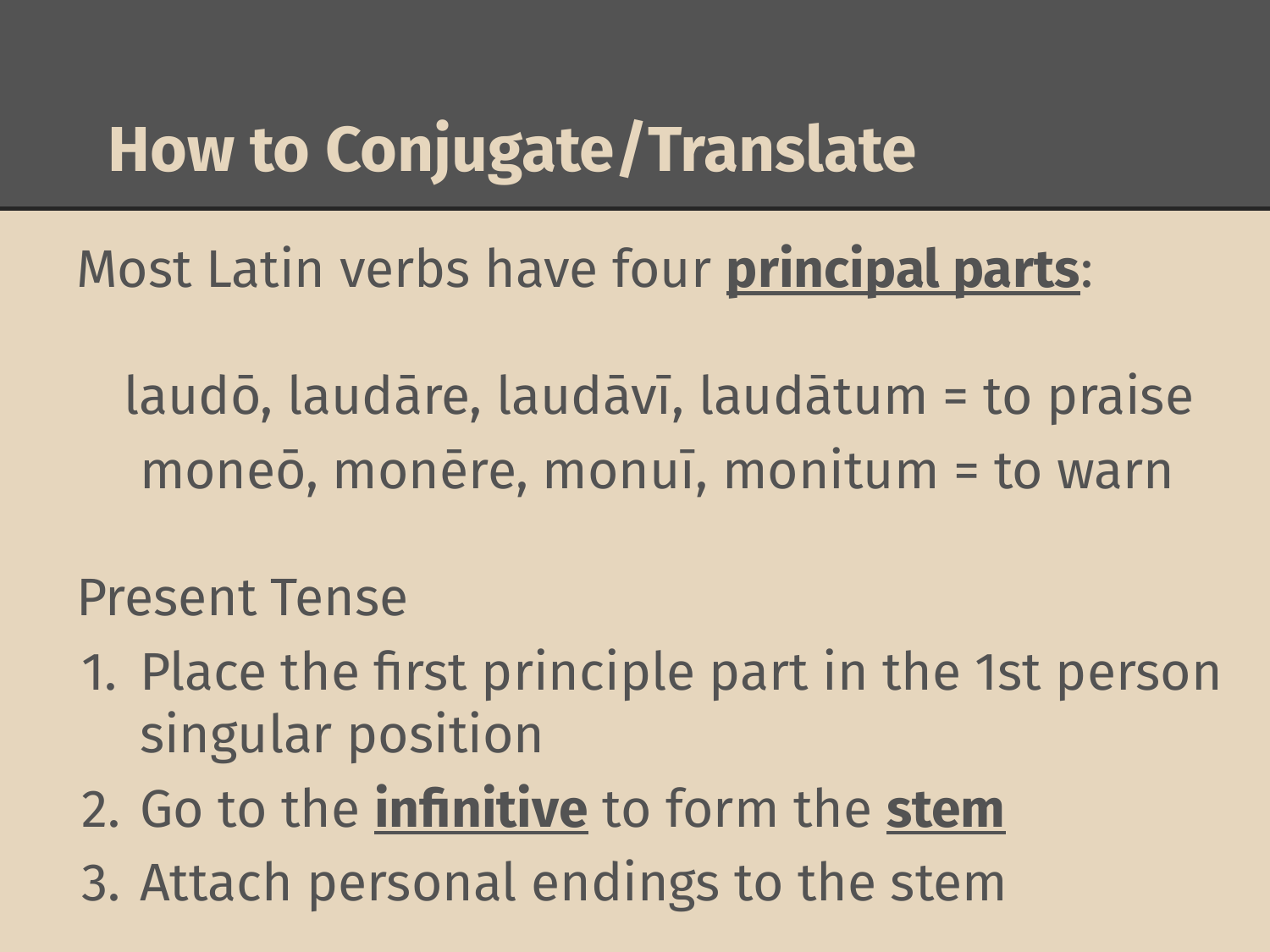

# How to Conjugate/Translate
Most Latin verbs have four principal parts:

	laudō, laudāre, laudāvī, laudātum = to praise
moneō, monēre, monuī, monitum = to warn

Present Tense
Place the first principle part in the 1st person singular position
Go to the infinitive to form the stem
Attach personal endings to the stem